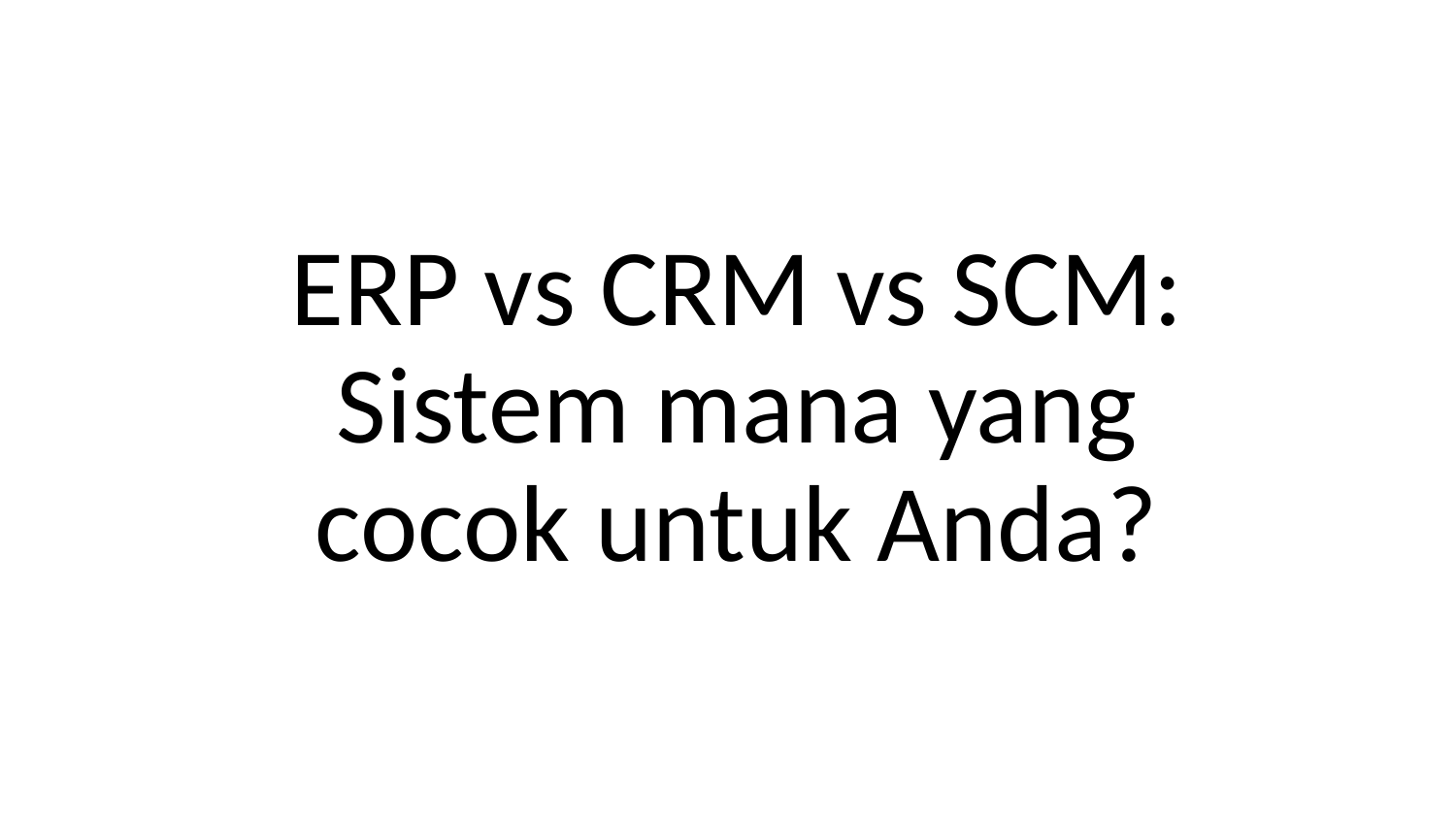

# ERP vs CRM vs SCM: Sistem mana yang cocok untuk Anda?